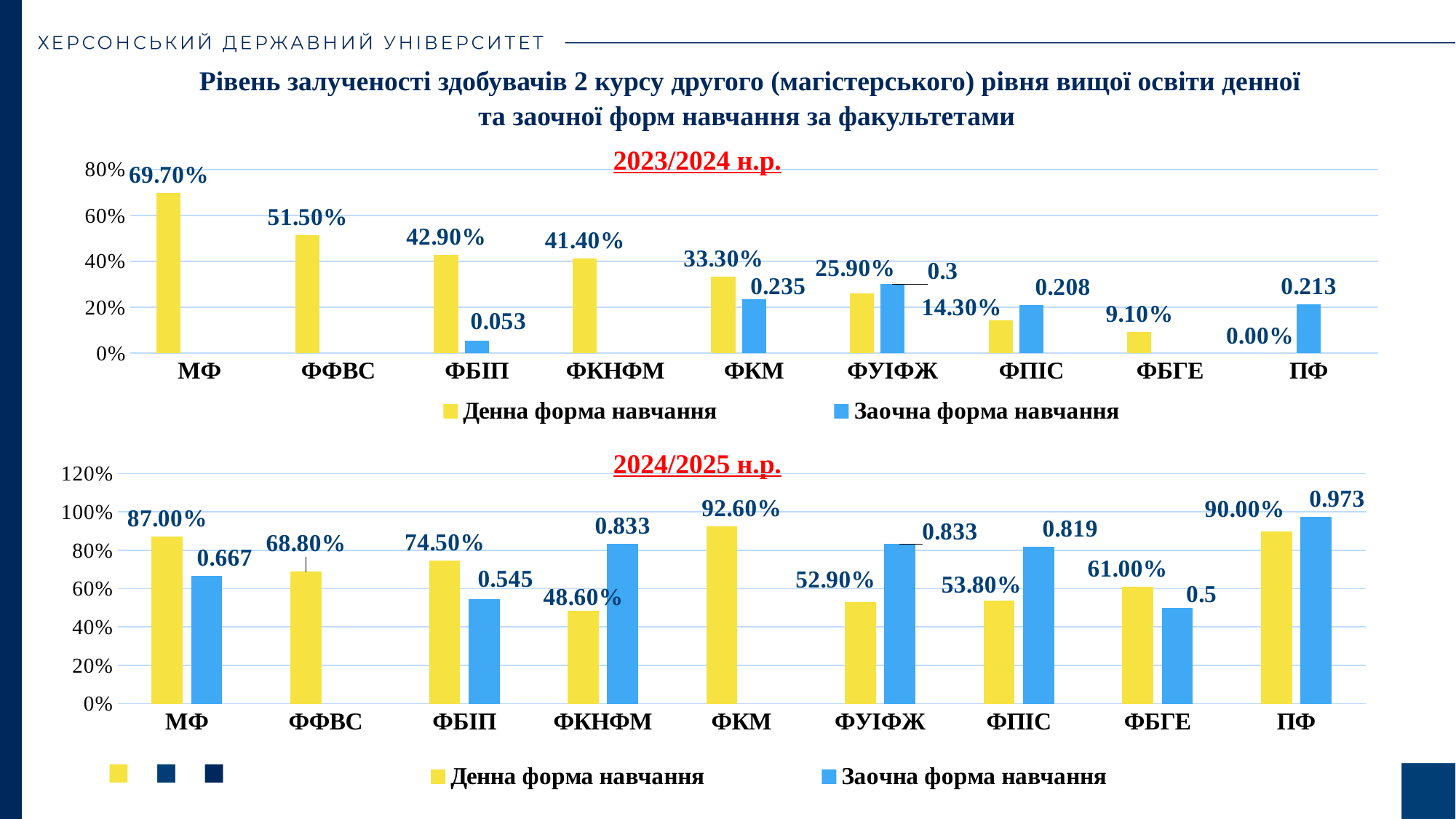

Рівень залученості здобувачів 2 курсу другого (магістерського) рівня вищої освіти денної та заочної форм навчання за факультетами
2023/2024 н.р.

### Chart

| Category | Денна форма навчання | Заочна форма навчання | Столбец1 |
|---|---|---|---|
| МФ | 0.697 | None | None |
| ФФВС | 0.515 | None | None |
| ФБІП | 0.429 | 0.053 | None |
| ФКНФМ | 0.414 | None | None |
| ФКМ | 0.333 | 0.235 | None |
| ФУІФЖ | 0.259 | 0.3 | None |
| ФПІС | 0.143 | 0.208 | None |
| ФБГЕ | 0.091 | None | None |
| ПФ | 0.0 | 0.213 | None |
2024/2025 н.р.

### Chart

| Category | Денна форма навчання | Заочна форма навчання |
|---|---|---|
| МФ | 0.87 | 0.667 |
| ФФВС | 0.688 | None |
| ФБІП | 0.745 | 0.545 |
| ФКНФМ | 0.486 | 0.833 |
| ФКМ | 0.926 | None |
| ФУІФЖ | 0.529 | 0.833 |
| ФПІС | 0.538 | 0.819 |
| ФБГЕ | 0.61 | 0.5 |
| ПФ | 0.9 | 0.973 |